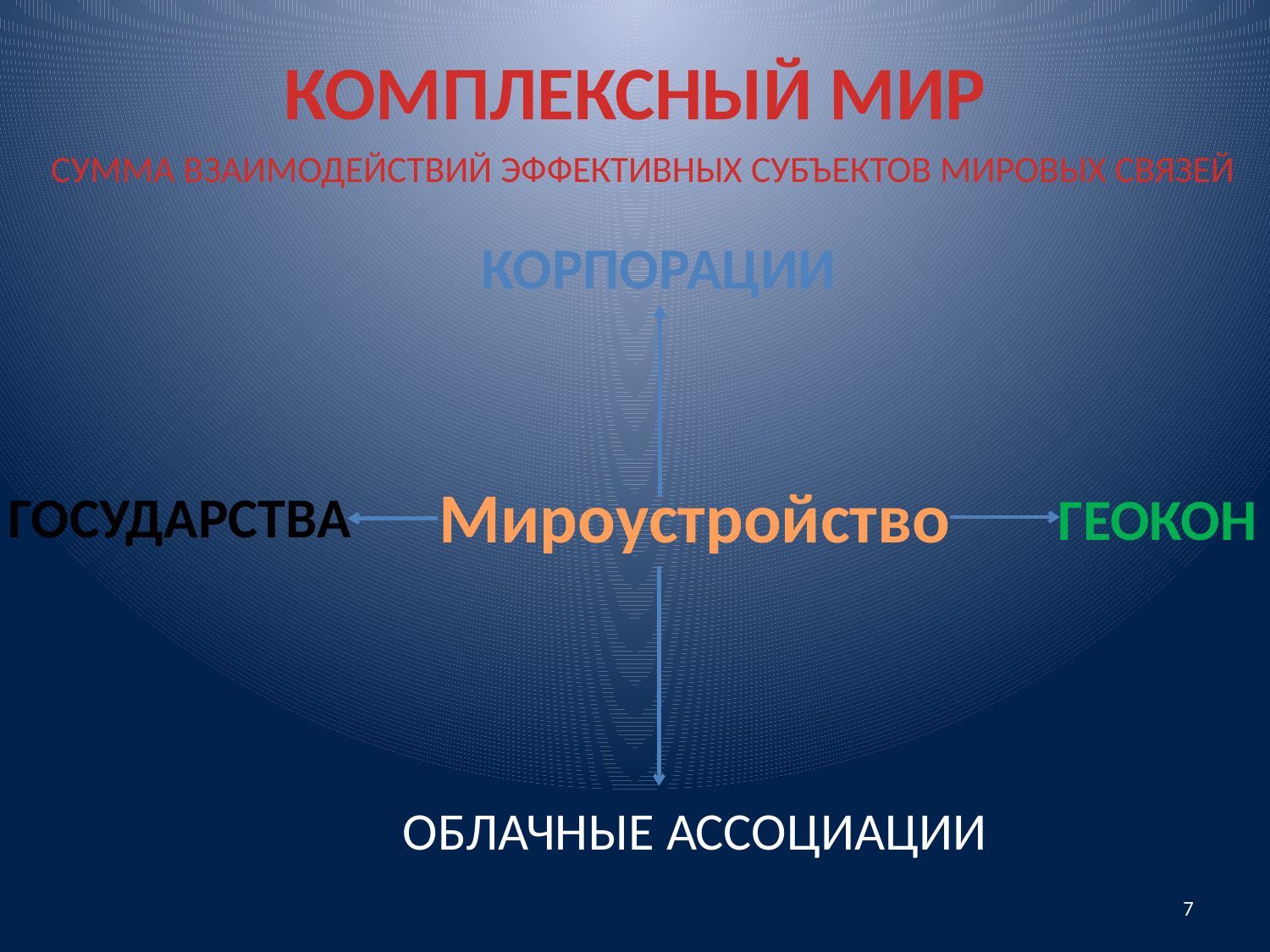

КОМПЛЕКСНЫЙ МИР
СУММА ВЗАИМОДЕЙСТВИЙ ЭФФЕКТИВНЫХ СУБЪЕКТОВ МИРОВЫХ СВЯЗЕЙ

Корпорации
Государства
Геокон
Мироустройство
ОБЛАЧНЫЕ АССОЦИАЦИИ
7